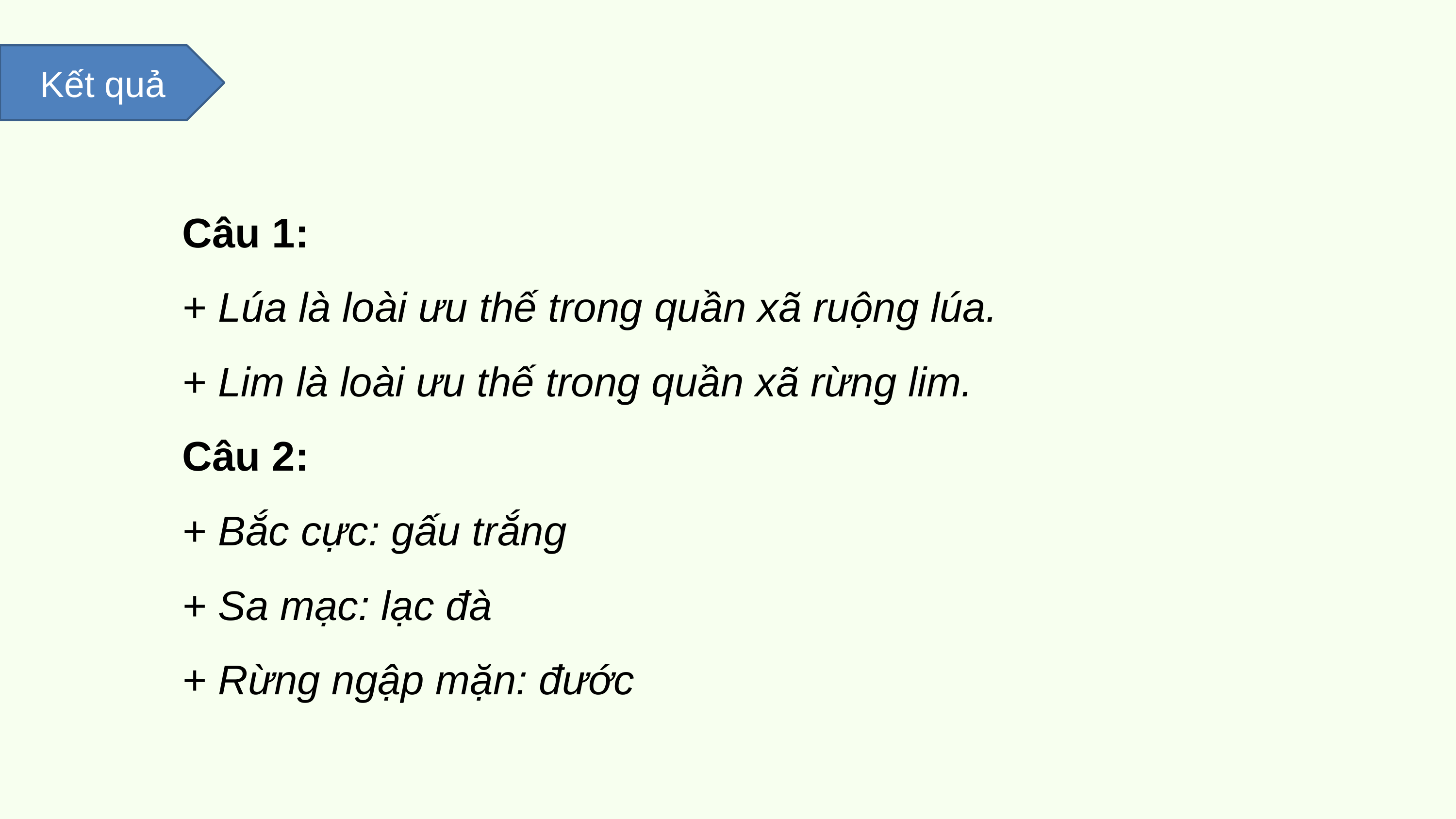

Kết quả
Câu 1:
+ Lúa là loài ưu thế trong quần xã ruộng lúa.
+ Lim là loài ưu thế trong quần xã rừng lim.
Câu 2:
+ Bắc cực: gấu trắng
+ Sa mạc: lạc đà
+ Rừng ngập mặn: đước